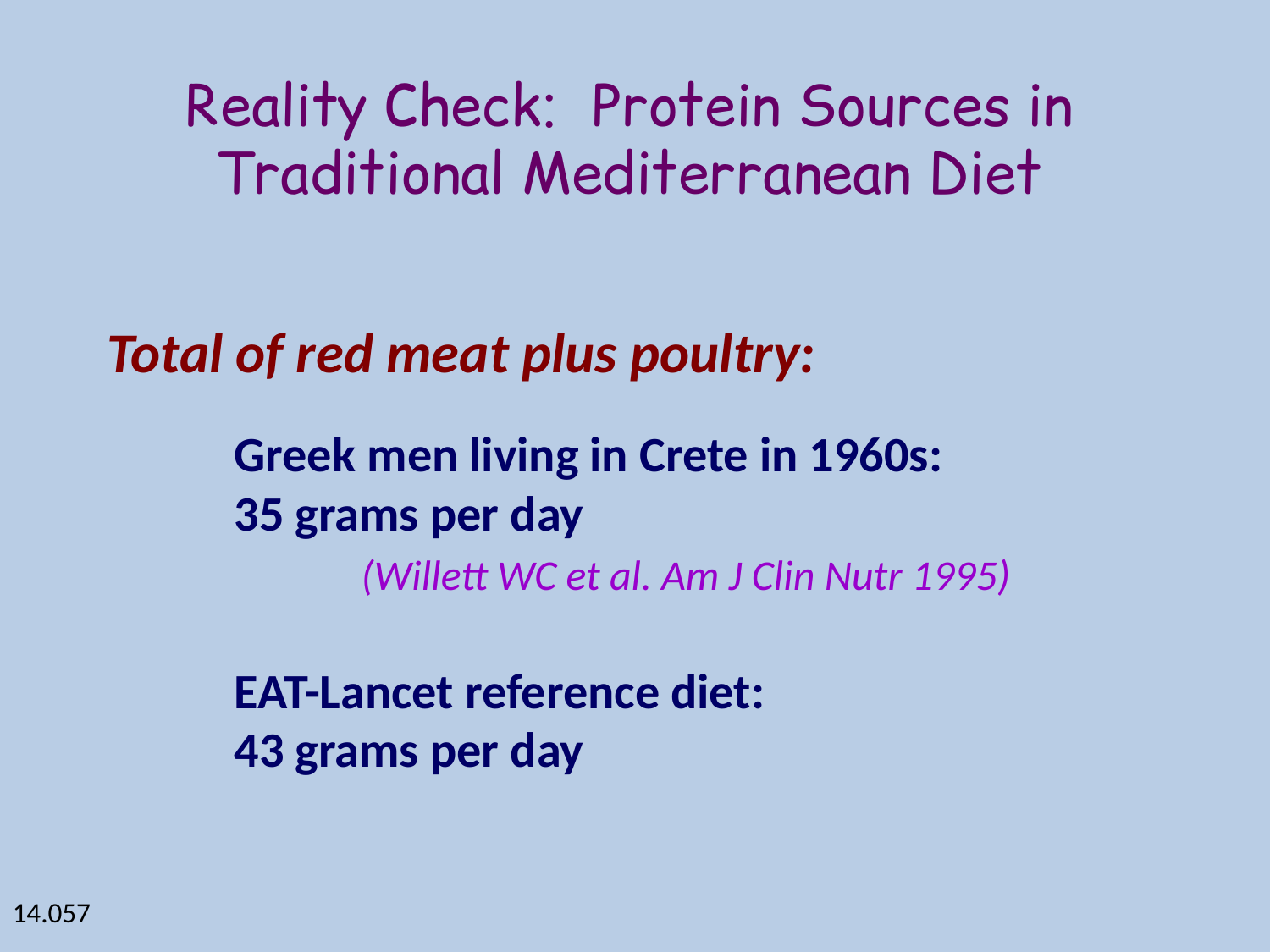

Reality Check:  Protein Sources in Traditional Mediterranean Diet
Total of red meat plus poultry:

	Greek men living in Crete in 1960s:
	35 grams per day
		(Willett WC et al. Am J Clin Nutr 1995)

	EAT-Lancet reference diet:
	43 grams per day
14.057